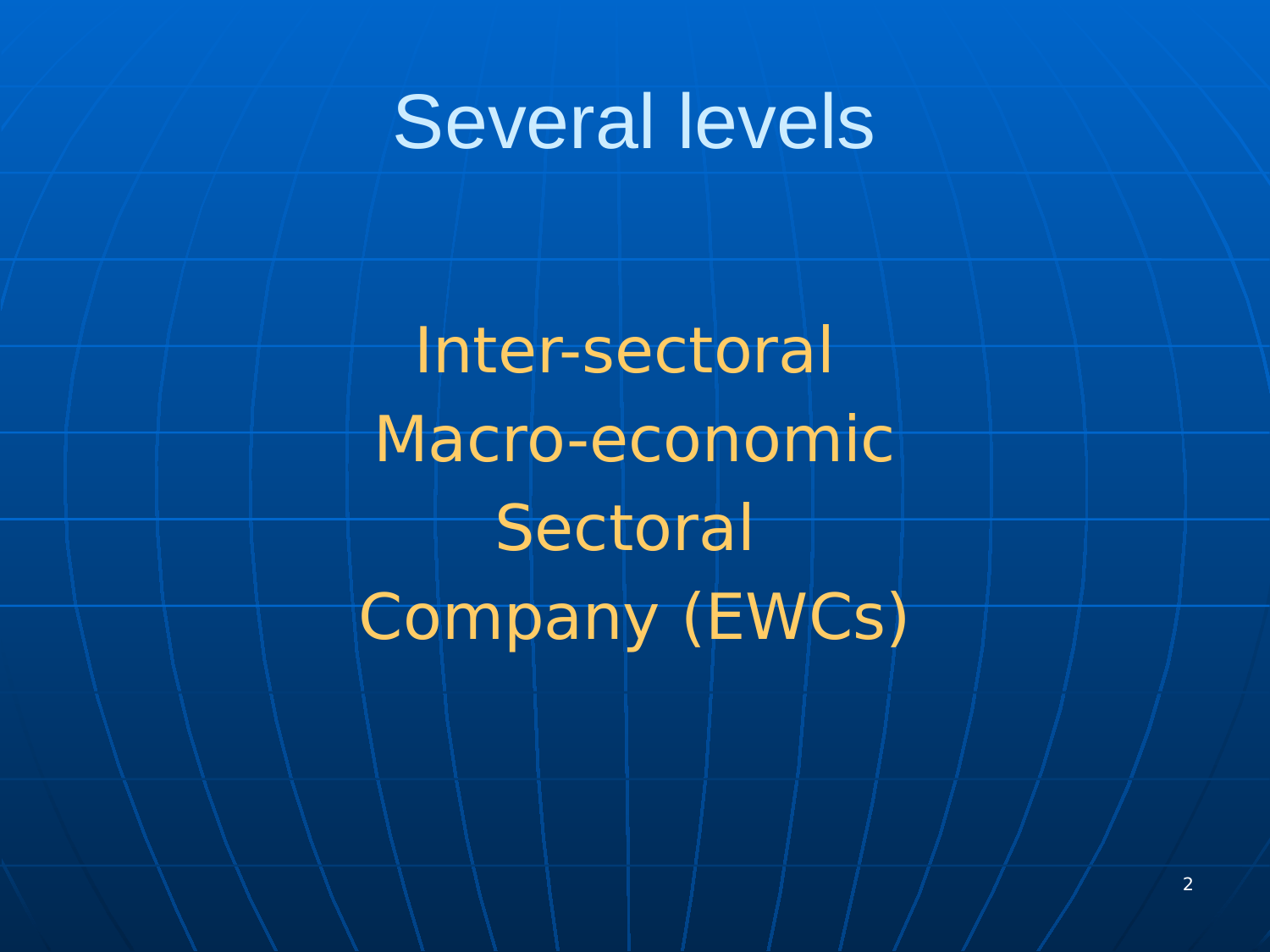

# Several levels

Inter-sectoral
Macro-economic
Sectoral
Company (EWCs)

2